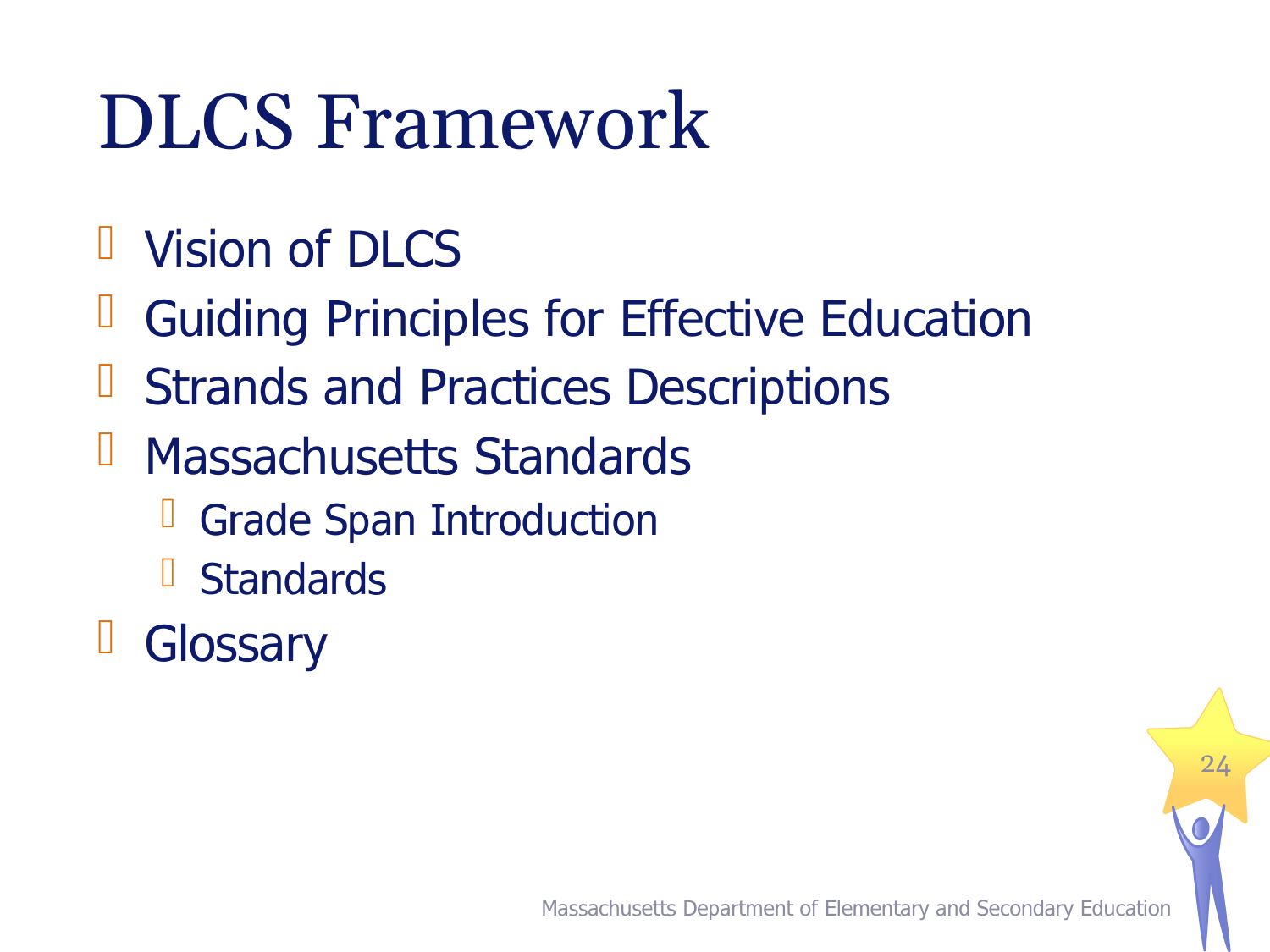

# DLCS Framework
Vision of DLCS
Guiding Principles for Effective Education
Strands and Practices Descriptions
Massachusetts Standards
Grade Span Introduction
Standards
Glossary

24
Massachusetts Department of Elementary and Secondary Education